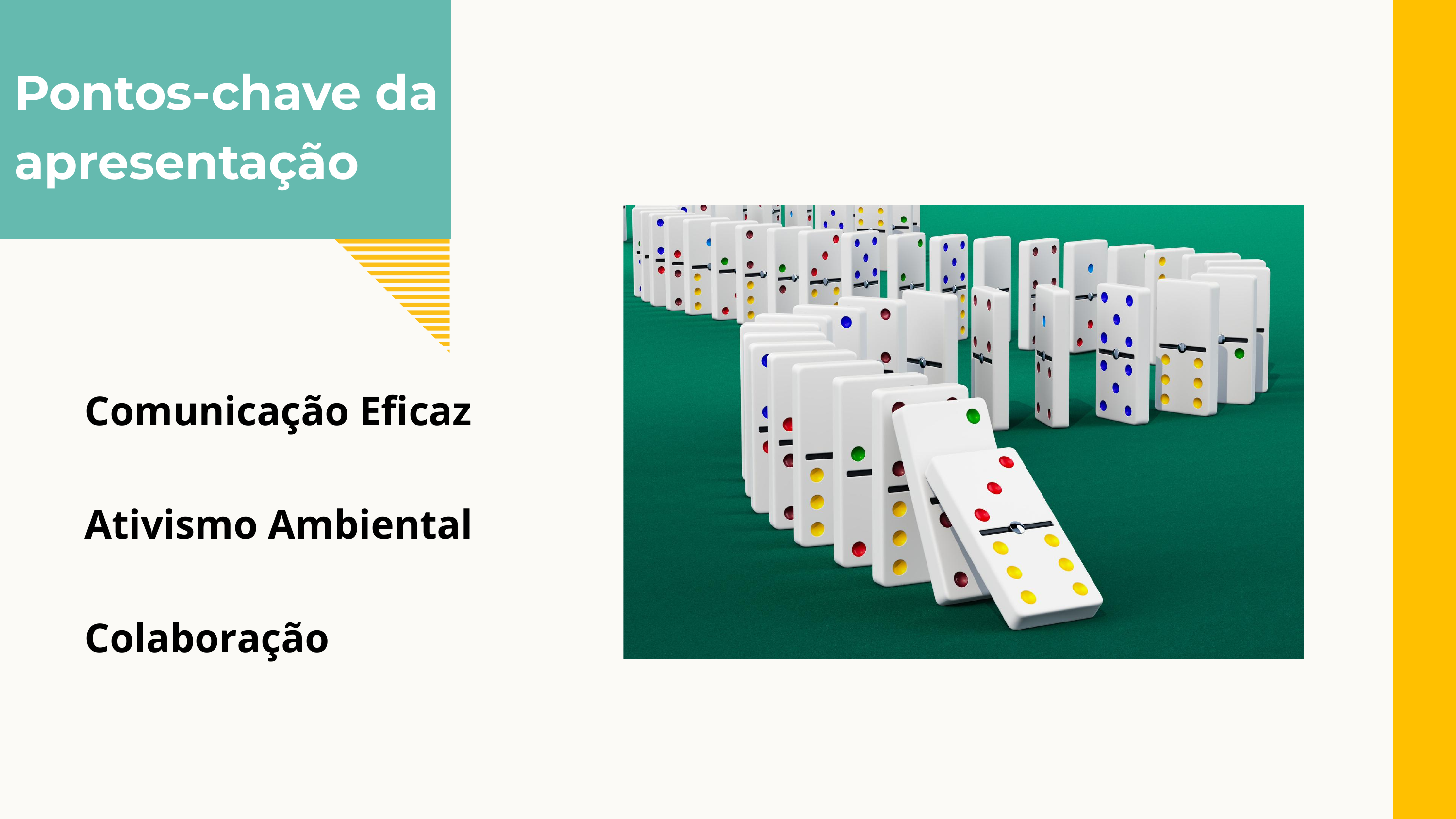

Pontos-chave da apresentação

Comunicação Eficaz

Ativismo Ambiental

Colaboração